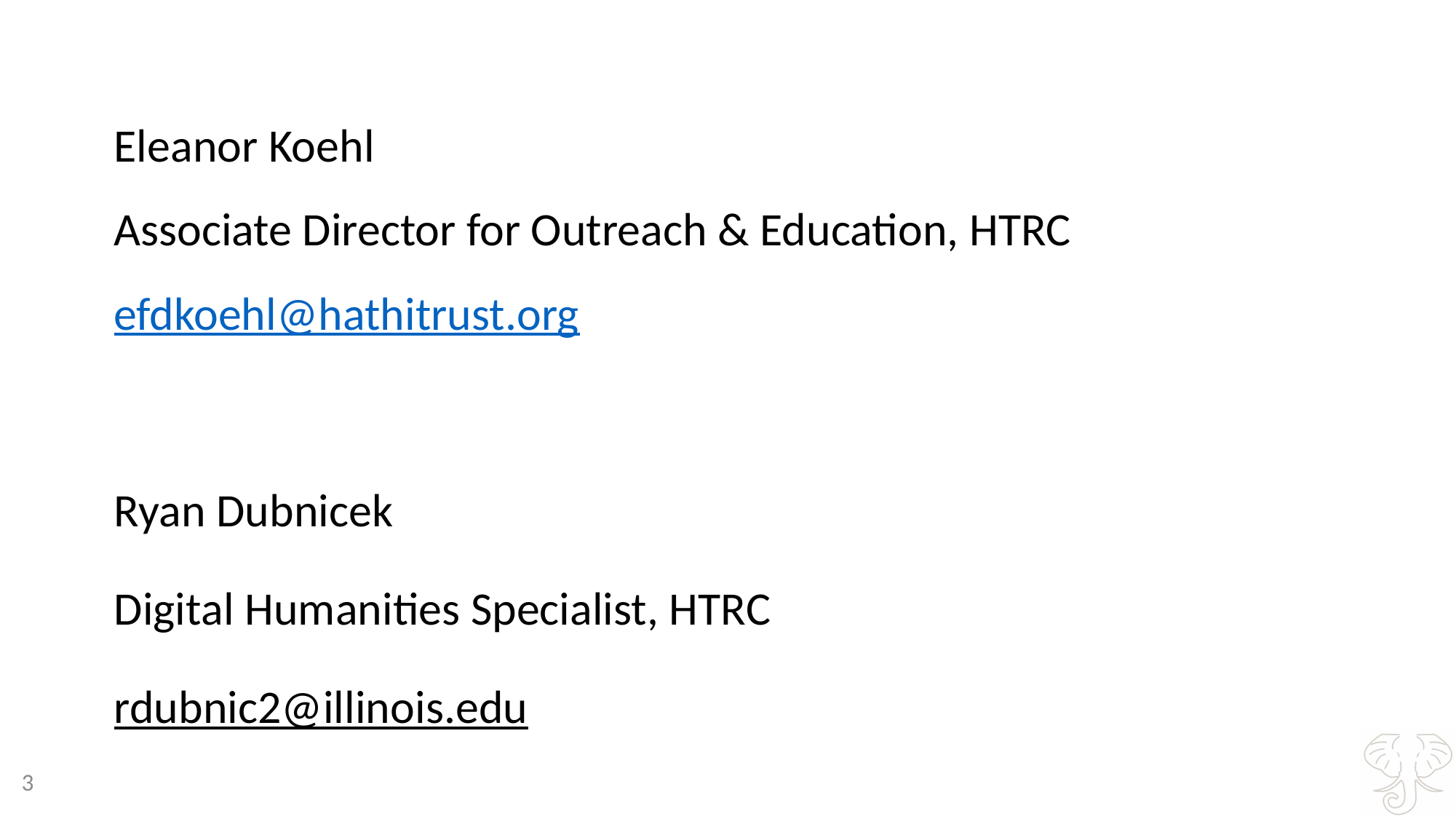

Eleanor Koehl
Associate Director for Outreach & Education, HTRC
efdkoehl@hathitrust.org

Ryan Dubnicek
Digital Humanities Specialist, HTRC
rdubnic2@illinois.edu
3